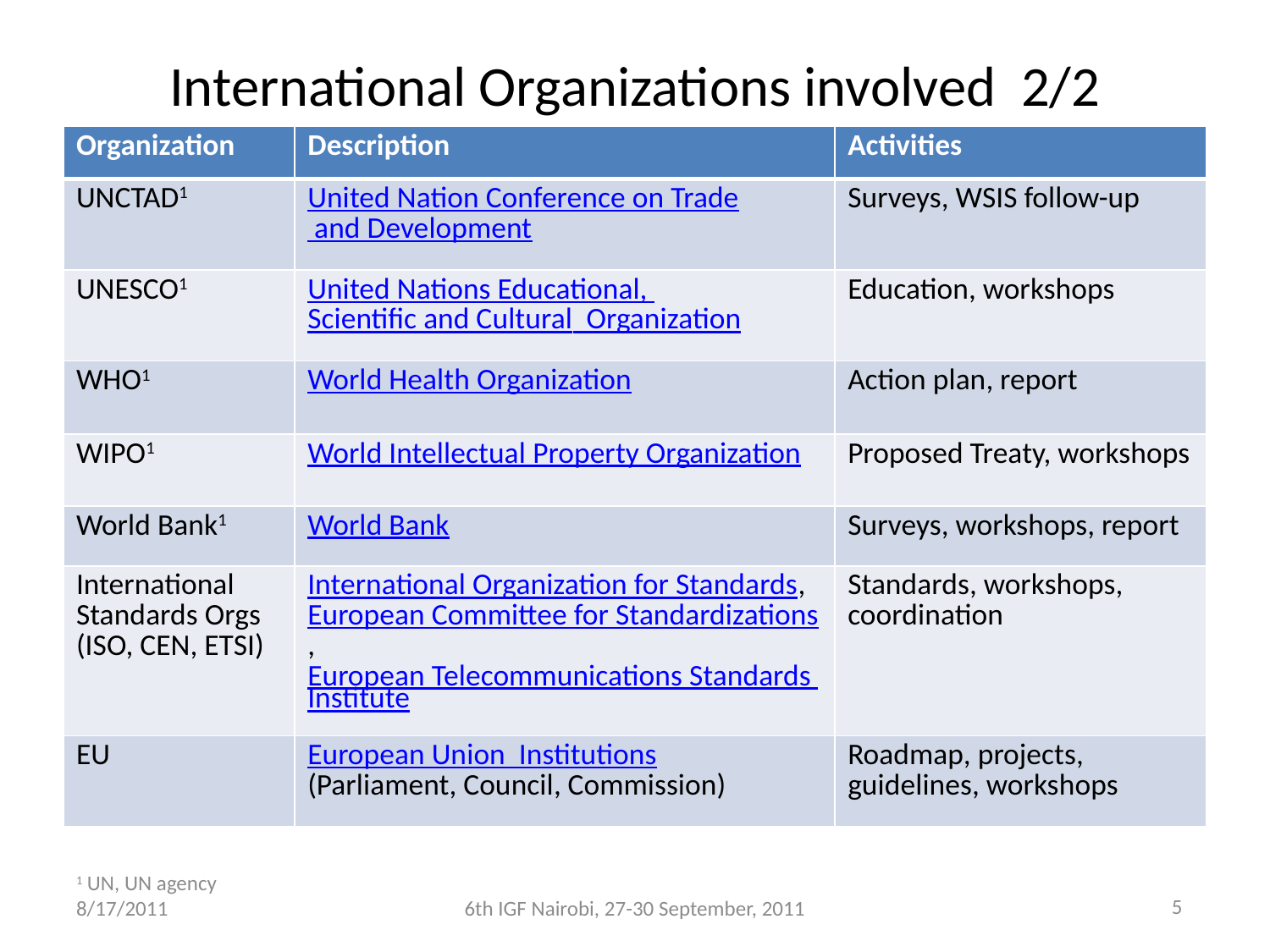

# International Organizations involved  2/2
| Organization | Description | Activities |
| --- | --- | --- |
| UNCTAD1 | United Nation Conference on Trade and Development | Surveys, WSIS follow-up |
| UNESCO1 | United Nations Educational, Scientific and Cultural Organization | Education, workshops |
| WHO1 | World Health Organization | Action plan, report |
| WIPO1 | World Intellectual Property Organization | Proposed Treaty, workshops |
| World Bank1 | World Bank | Surveys, workshops, report |
| International Standards Orgs (ISO, CEN, ETSI) | International Organization for Standards, European Committee for Standardizations, European Telecommunications Standards Institute | Standards, workshops, coordination |
| EU | European Union Institutions (Parliament, Council, Commission) | Roadmap, projects, guidelines, workshops |
1 UN, UN agency
8/17/2011

6th IGF Nairobi, 27-30 September, 2011
5